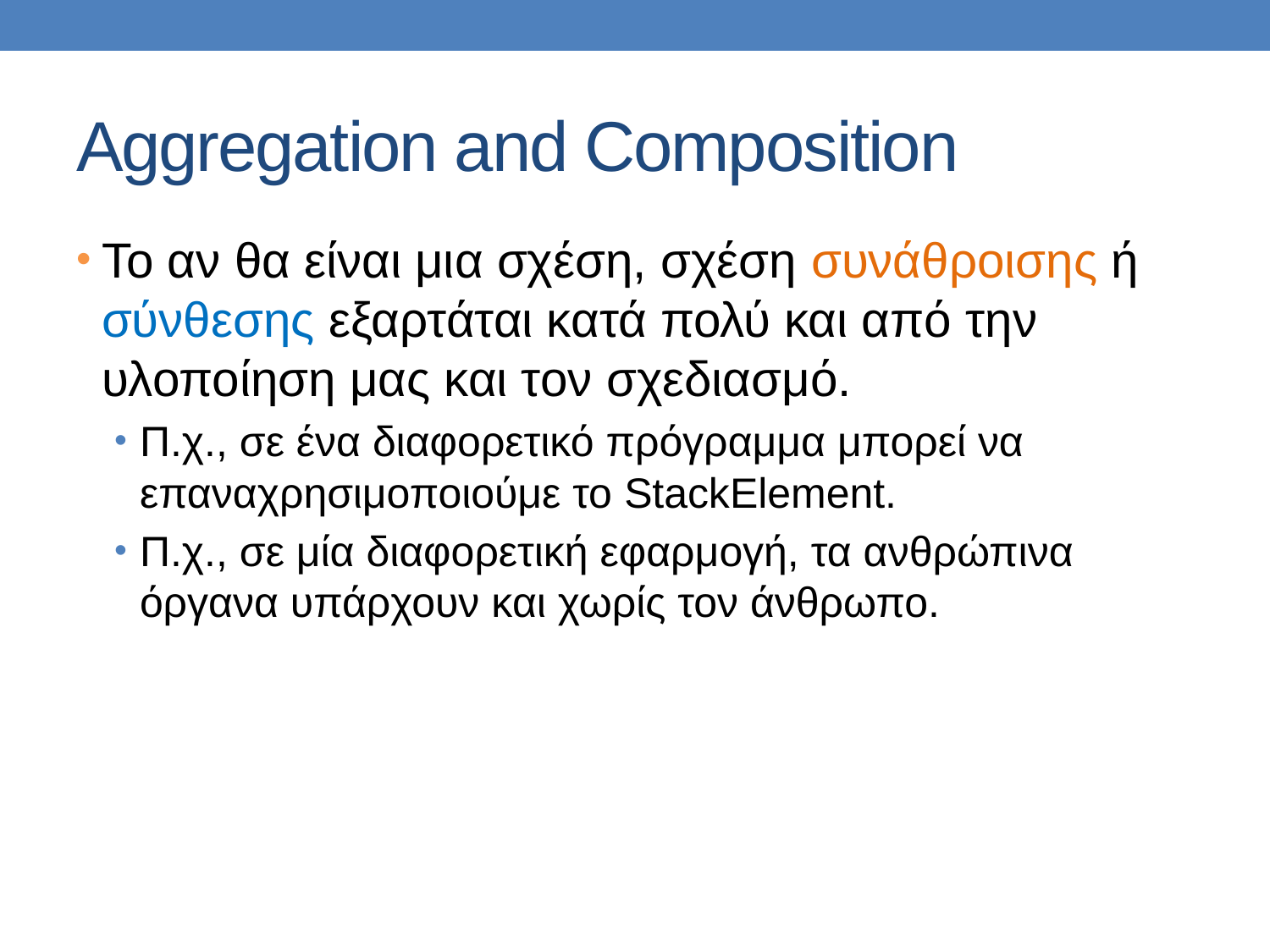

# Aggregation and Composition
Το αν θα είναι μια σχέση, σχέση συνάθροισης ή σύνθεσης εξαρτάται κατά πολύ και από την υλοποίηση μας και τον σχεδιασμό.
Π.χ., σε ένα διαφορετικό πρόγραμμα μπορεί να επαναχρησιμοποιούμε το StackElement.
Π.χ., σε μία διαφορετική εφαρμογή, τα ανθρώπινα όργανα υπάρχουν και χωρίς τον άνθρωπο.